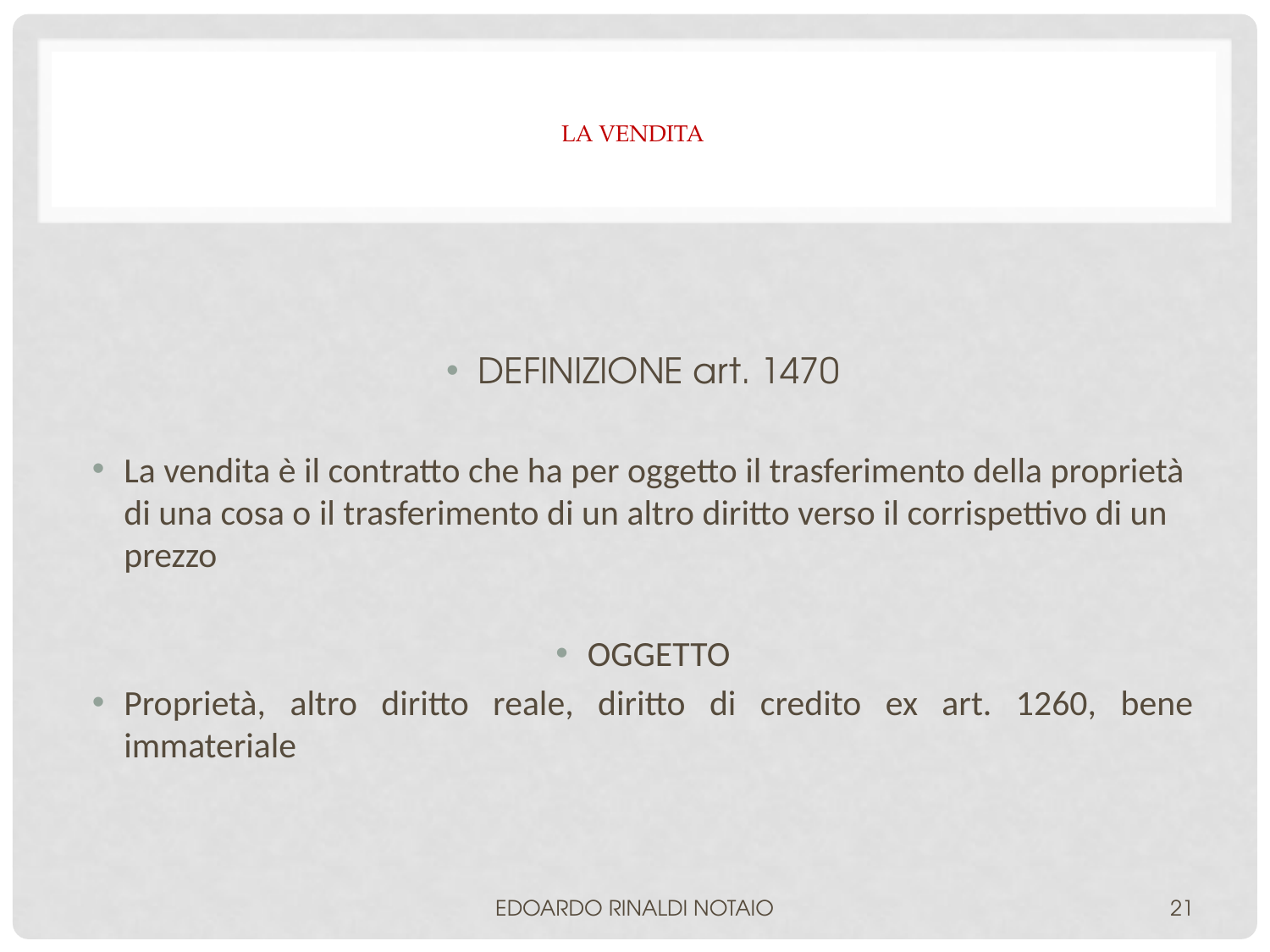

# LA VENDITA

DEFINIZIONE art. 1470

La vendita è il contratto che ha per oggetto il trasferimento della proprietà di una cosa o il trasferimento di un altro diritto verso il corrispettivo di un prezzo

OGGETTO
Proprietà, altro diritto reale, diritto di credito ex art. 1260, bene immateriale

EDOARDO RINALDI NOTAIO
21